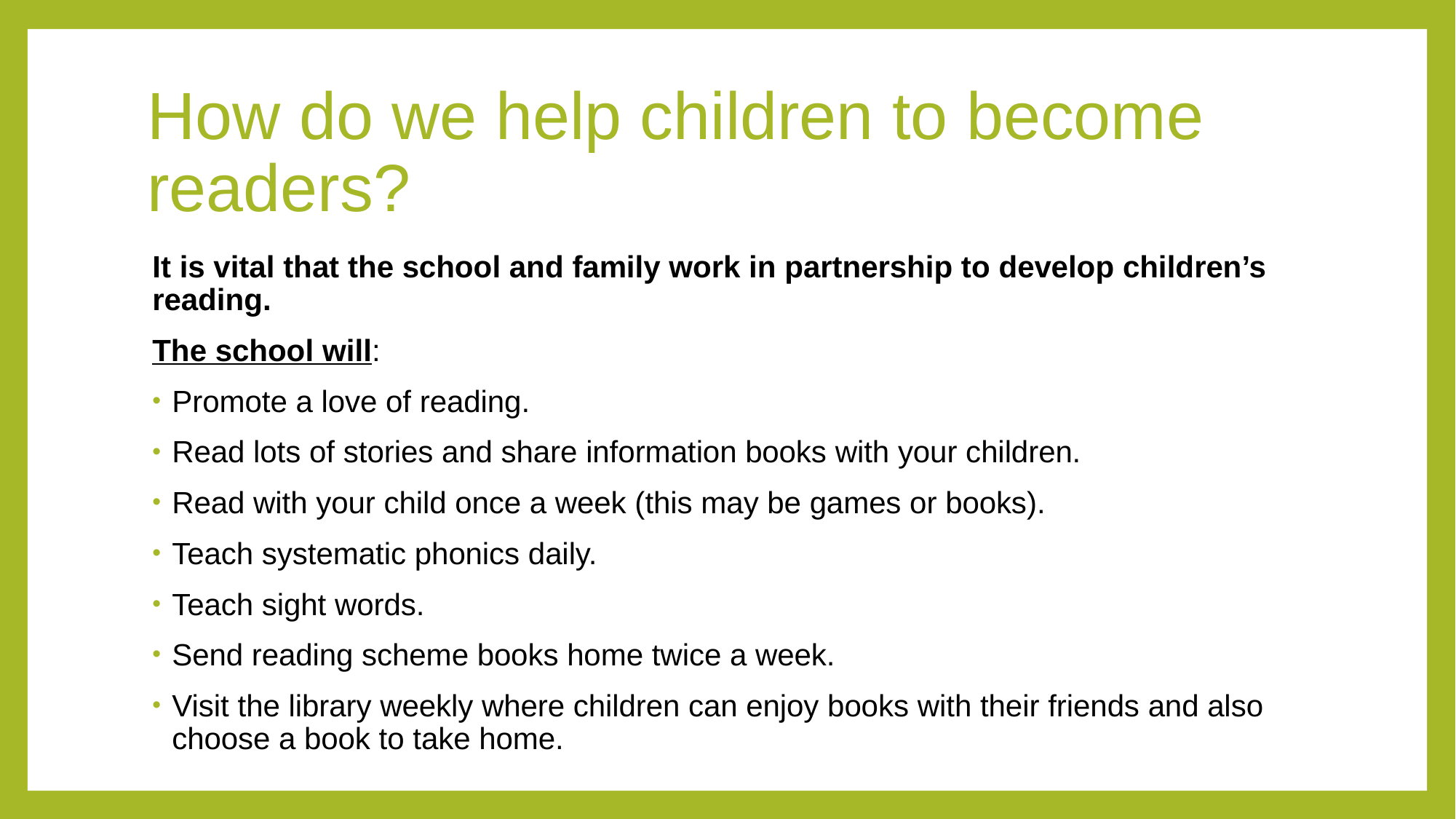

# How do we help children to become readers?
It is vital that the school and family work in partnership to develop children’s reading.
The school will:
Promote a love of reading.
Read lots of stories and share information books with your children.
Read with your child once a week (this may be games or books).
Teach systematic phonics daily.
Teach sight words.
Send reading scheme books home twice a week.
Visit the library weekly where children can enjoy books with their friends and also choose a book to take home.